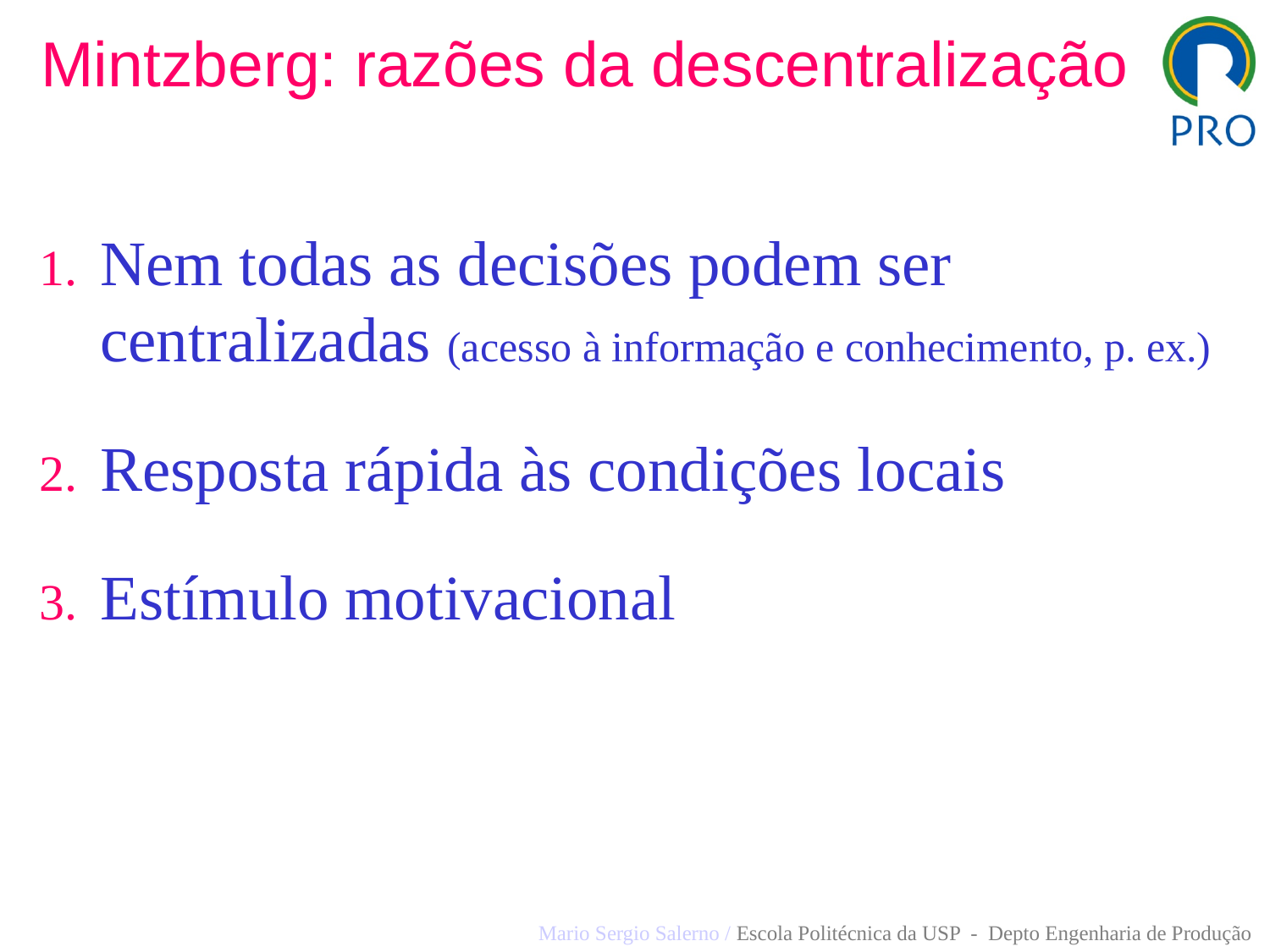

# Mintzberg: razões da descentralização
Nem todas as decisões podem ser centralizadas (acesso à informação e conhecimento, p. ex.)
Resposta rápida às condições locais
Estímulo motivacional

Mario Sergio Salerno / Escola Politécnica da USP  -  Depto Engenharia de Produção